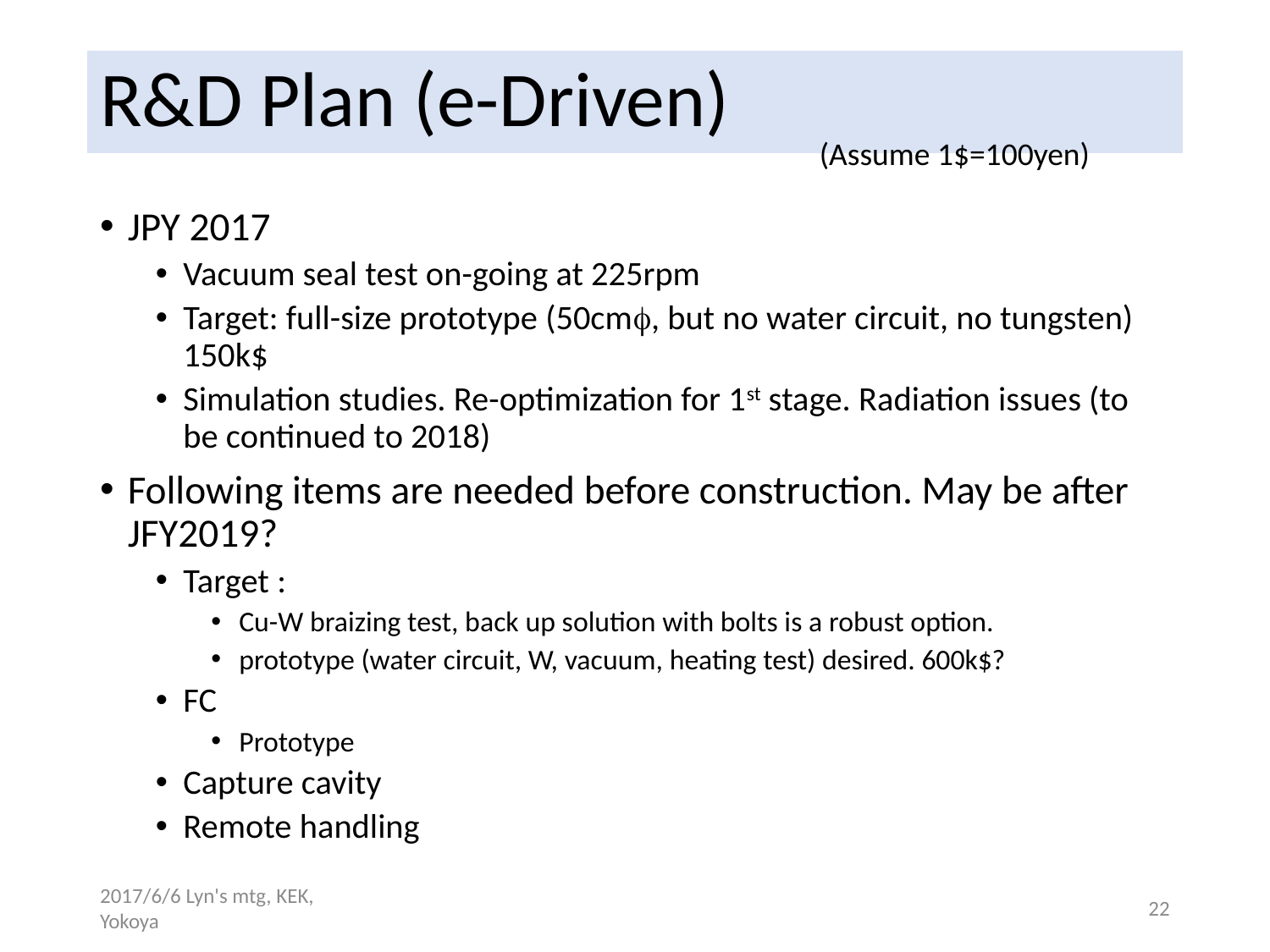

# R&D Plan (e-Driven)
(Assume 1$=100yen)
JPY 2017
Vacuum seal test on-going at 225rpm
Target: full-size prototype (50cmφ, but no water circuit, no tungsten) 150k$
Simulation studies. Re-optimization for 1st stage. Radiation issues (to be continued to 2018)
Following items are needed before construction. May be after JFY2019?
Target :
Cu-W braizing test, back up solution with bolts is a robust option.
prototype (water circuit, W, vacuum, heating test) desired. 600k$?
FC
Prototype
Capture cavity
Remote handling
2017/6/6 Lyn's mtg, KEK,  Yokoya
22